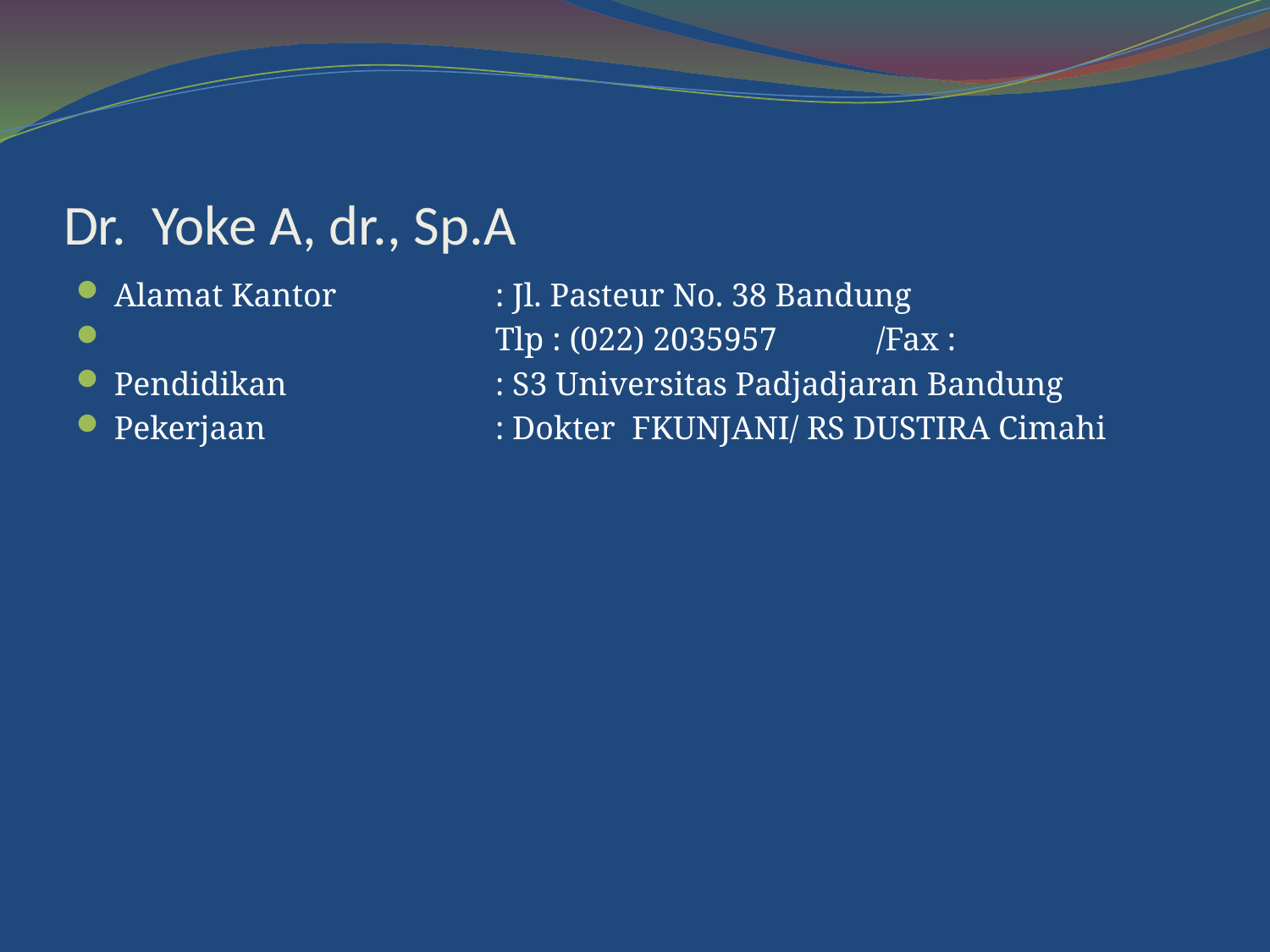

# Dr.  Yoke A, dr., Sp.A
Alamat Kantor		: Jl. Pasteur No. 38 Bandung
			Tlp : (022) 2035957	/Fax :
Pendidikan		: S3 Universitas Padjadjaran Bandung
Pekerjaan		: Dokter  FKUNJANI/ RS DUSTIRA Cimahi